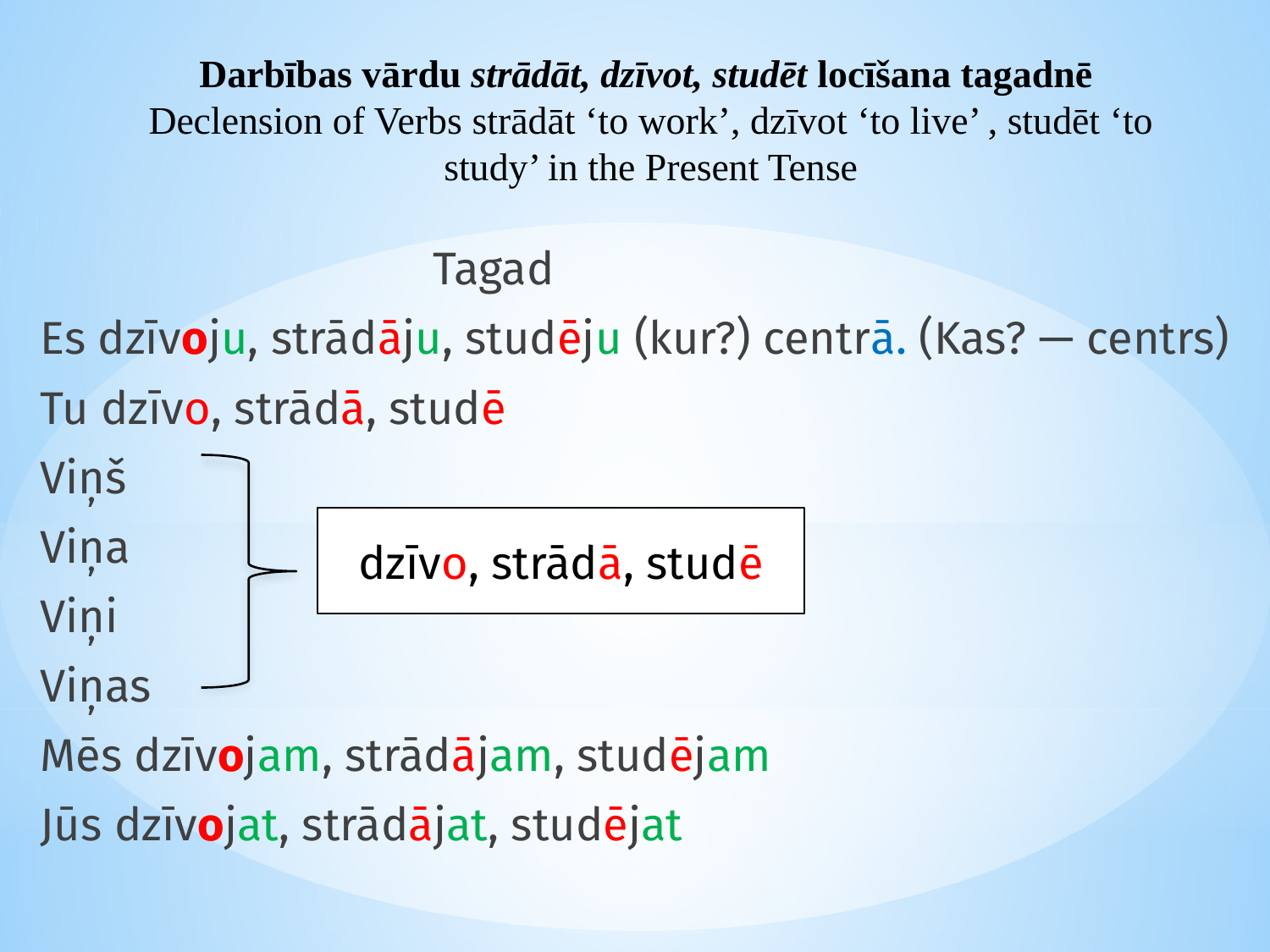

# Darbības vārdu strādāt, dzīvot, studēt locīšana tagadnē Declension of Verbs strādāt ‘to work’, dzīvot ‘to live’ , studēt ‘to study’ in the Present Tense
                                Tagad
Es dzīvoju, strādāju, studēju (kur?) centrā. (Kas? — centrs)
Tu dzīvo, strādā, studē
Viņš
Viņa
Viņi
Viņas
Mēs dzīvojam, strādājam, studējam
Jūs dzīvojat, strādājat, studējat

dzīvo, strādā, studē